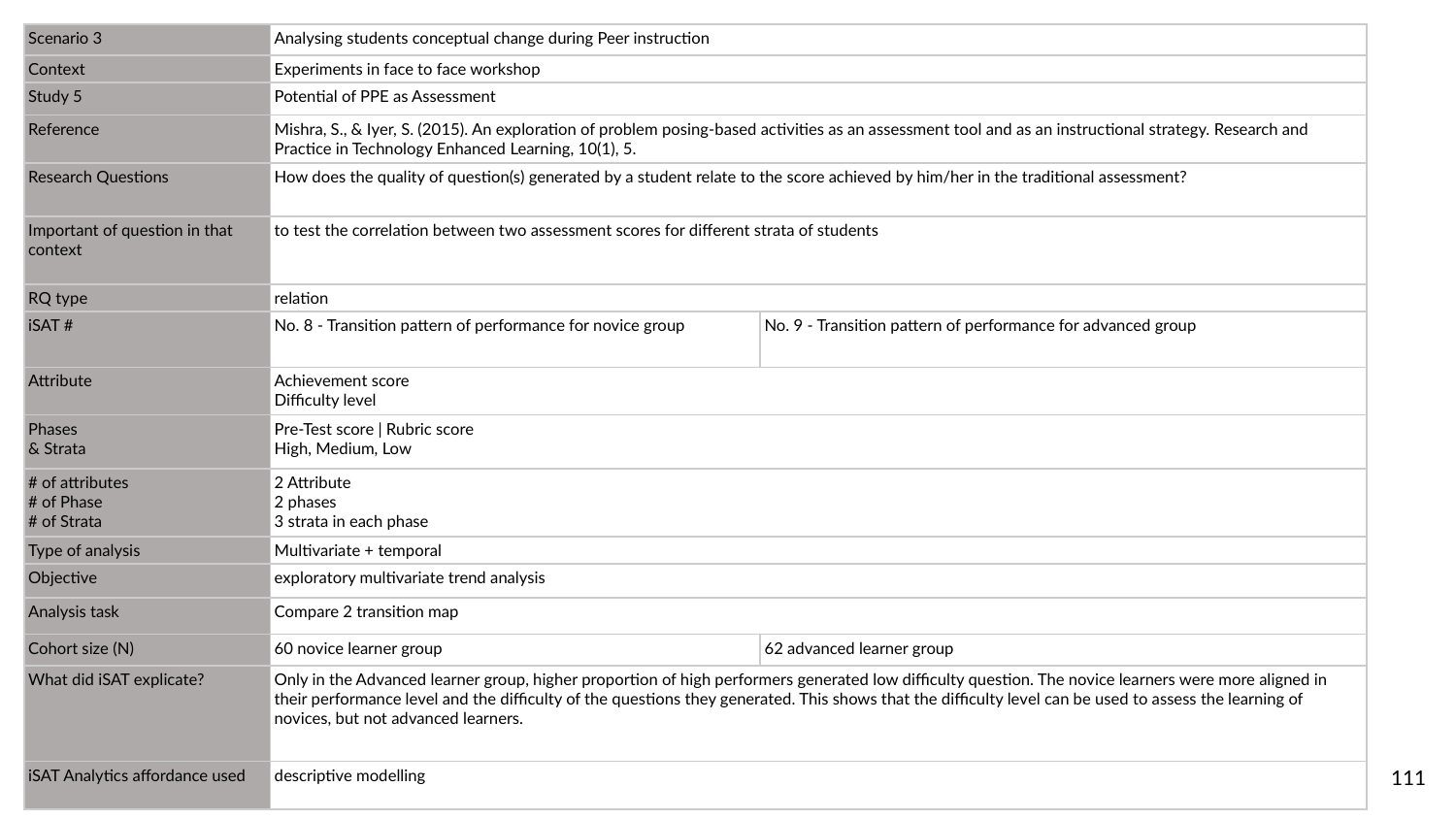

| Scenario 3 | Analysing students conceptual change during Peer instruction |  |
| --- | --- | --- |
| Context | Experiments in face to face workshop |  |
| Study 5 | Potential of PPE as Assessment |  |
| Reference | Mishra, S., & Iyer, S. (2015). An exploration of problem posing-based activities as an assessment tool and as an instructional strategy. Research and Practice in Technology Enhanced Learning, 10(1), 5. |  |
| Research Questions | How does the quality of question(s) generated by a student relate to the score achieved by him/her in the traditional assessment? |  |
| Important of question in that context | to test the correlation between two assessment scores for different strata of students |  |
| RQ type | relation |  |
| iSAT # | No. 8 - Transition pattern of performance for novice group | No. 9 - Transition pattern of performance for advanced group |
| Attribute | Achievement score Difficulty level |  |
| Phases & Strata | Pre-Test score | Rubric score High, Medium, Low |  |
| # of attributes # of Phase # of Strata | 2 Attribute 2 phases 3 strata in each phase |  |
| Type of analysis | Multivariate + temporal |  |
| Objective | exploratory multivariate trend analysis |  |
| Analysis task | Compare 2 transition map |  |
| Cohort size (N) | 60 novice learner group | 62 advanced learner group |
| What did iSAT explicate? | Only in the Advanced learner group, higher proportion of high performers generated low difficulty question. The novice learners were more aligned in their performance level and the difficulty of the questions they generated. This shows that the difficulty level can be used to assess the learning of novices, but not advanced learners. |  |
| iSAT Analytics affordance used | descriptive modelling |  |
111